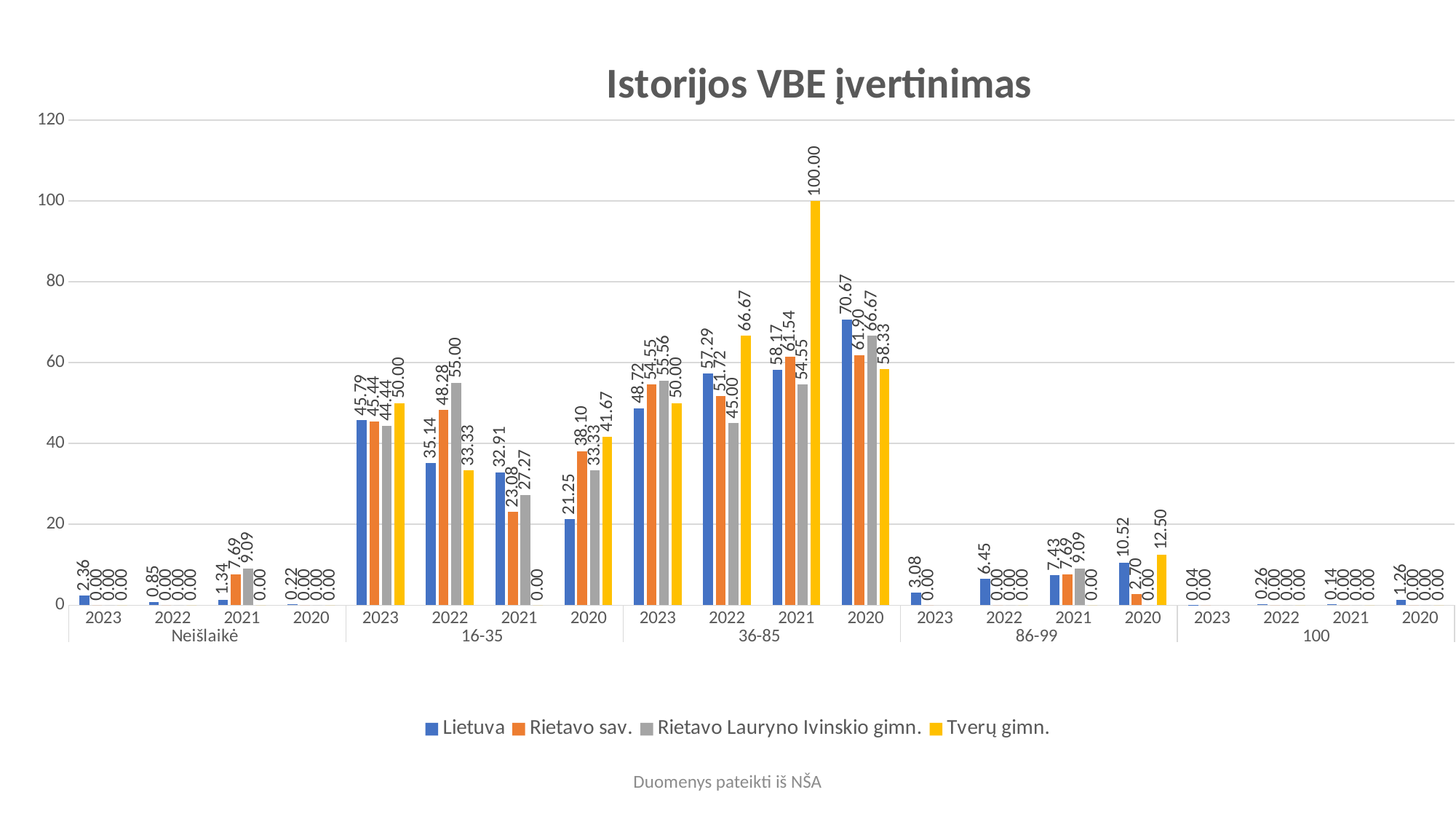

### Chart: Istorijos VBE įvertinimas

| Category | Lietuva | Rietavo sav. | Rietavo Lauryno Ivinskio gimn. | Tverų gimn. |
|---|---|---|---|---|
| 2023 | 2.36 | 0.0 | 0.0 | 0.0 |
| 2022 | 0.85 | 0.0 | 0.0 | 0.0 |
| 2021 | 1.34 | 7.69 | 9.09 | 0.0 |
| 2020 | 0.22 | 0.0 | 0.0 | 0.0 |
| 2023 | 45.79 | 45.44 | 44.44 | 50.0 |
| 2022 | 35.14 | 48.28 | 55.0 | 33.33 |
| 2021 | 32.91 | 23.08 | 27.27 | 0.0 |
| 2020 | 21.25 | 38.1 | 33.33 | 41.67 |
| 2023 | 48.72 | 54.55 | 55.56 | 50.0 |
| 2022 | 57.29 | 51.72 | 45.0 | 66.67 |
| 2021 | 58.17 | 61.54 | 54.55 | 100.0 |
| 2020 | 70.67 | 61.9 | 66.67 | 58.33 |
| 2023 | 3.08 | 0.0 | None | None |
| 2022 | 6.45 | 0.0 | 0.0 | 0.0 |
| 2021 | 7.43 | 7.69 | 9.09 | 0.0 |
| 2020 | 10.52 | 2.7 | 0.0 | 12.5 |
| 2023 | 0.04 | 0.0 | None | None |
| 2022 | 0.26 | 0.0 | 0.0 | 0.0 |
| 2021 | 0.14 | 0.0 | 0.0 | 0.0 |
| 2020 | 1.26 | 0.0 | 0.0 | 0.0 |
Duomenys pateikti iš NŠA